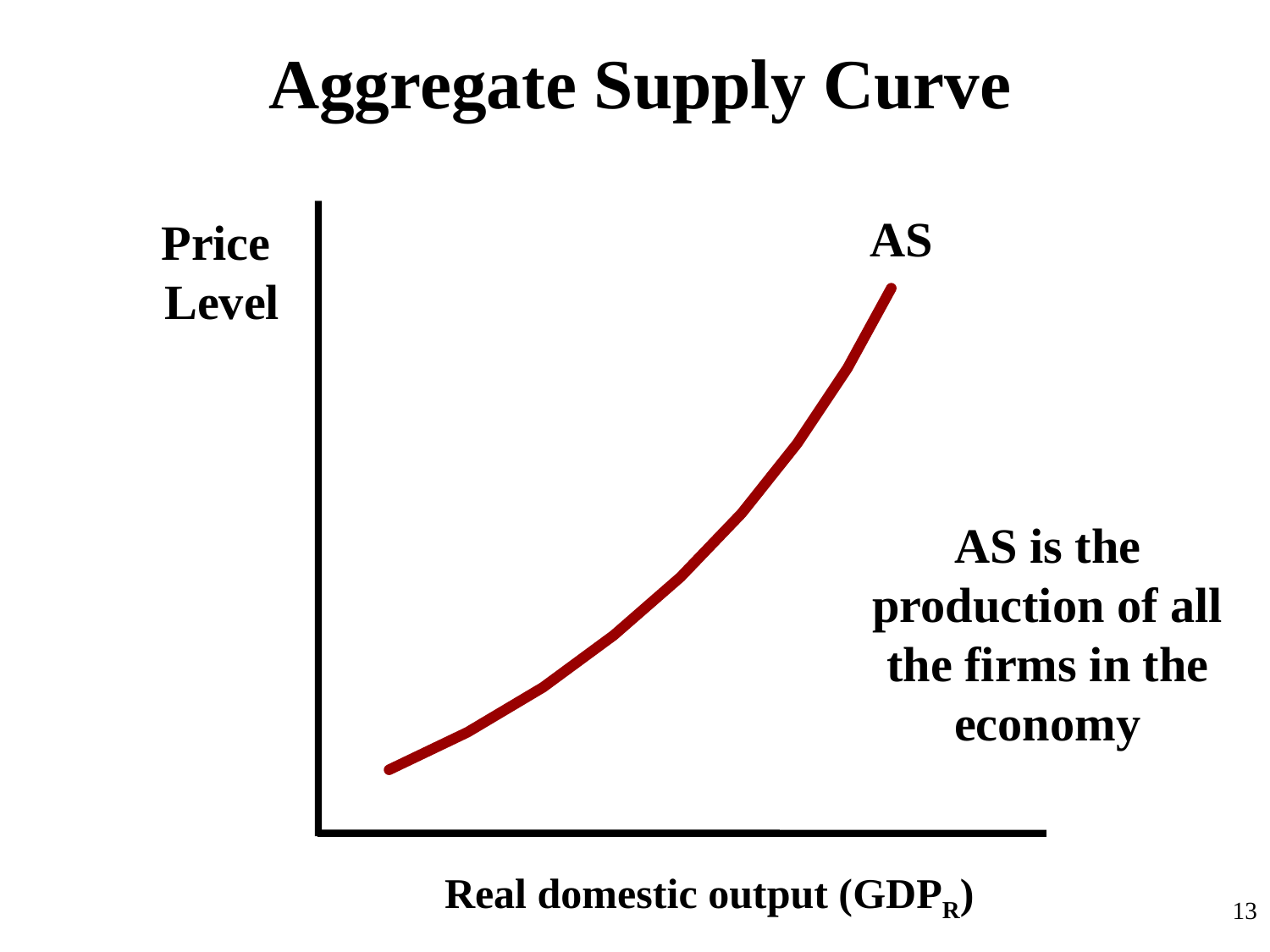

Aggregate Supply Curve

AS
Price
Level

AS is the production of all the firms in the economy
Real domestic output (GDPR)
13